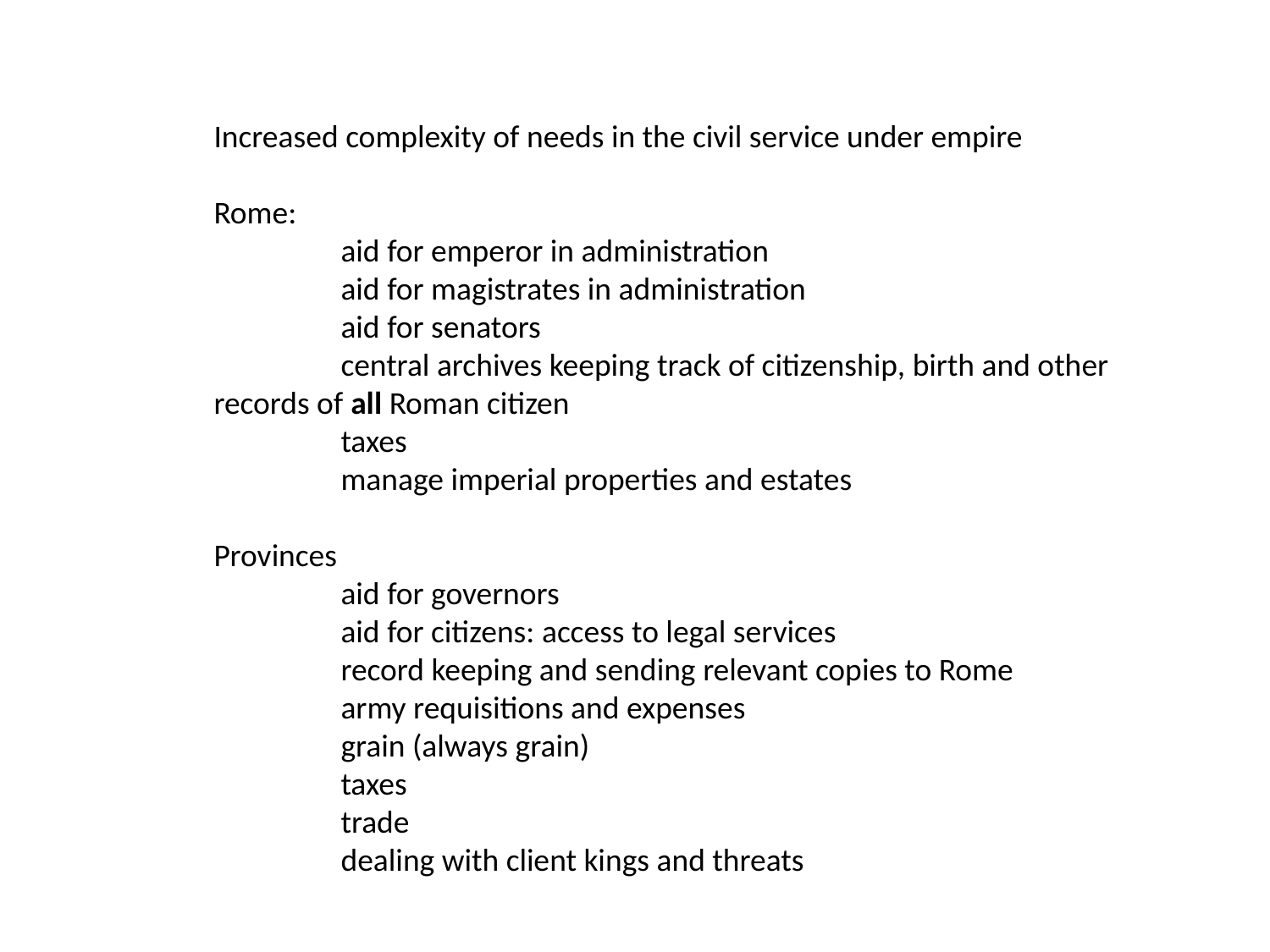

Increased complexity of needs in the civil service under empire

Rome:
	aid for emperor in administration
	aid for magistrates in administration
	aid for senators
	central archives keeping track of citizenship, birth and other records of all Roman citizen
	taxes
	manage imperial properties and estates

Provinces
	aid for governors
	aid for citizens: access to legal services
	record keeping and sending relevant copies to Rome
	army requisitions and expenses
	grain (always grain)
	taxes
	trade
	dealing with client kings and threats